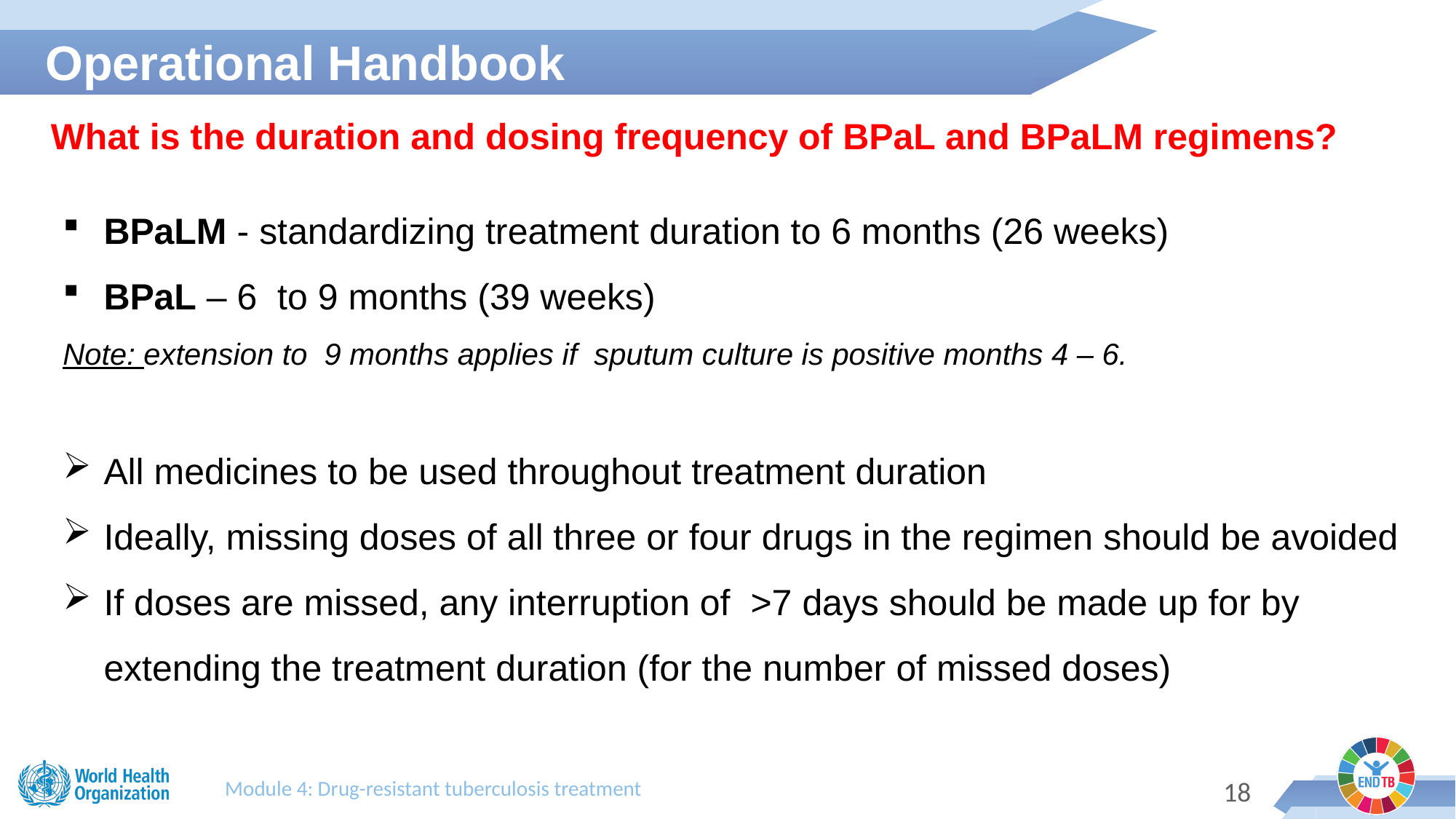

Operational Handbook
What is the duration and dosing frequency of BPaL and BPaLM regimens?

BPaLM - standardizing treatment duration to 6 months (26 weeks)
BPaL – 6  to 9 months (39 weeks)
Note: extension to  9 months applies if  sputum culture is positive months 4 – 6.

All medicines to be used throughout treatment duration
Ideally, missing doses of all three or four drugs in the regimen should be avoided
If doses are missed, any interruption of  >7 days should be made up for by extending the treatment duration (for the number of missed doses)
Module 4: Drug-resistant tuberculosis treatment
18